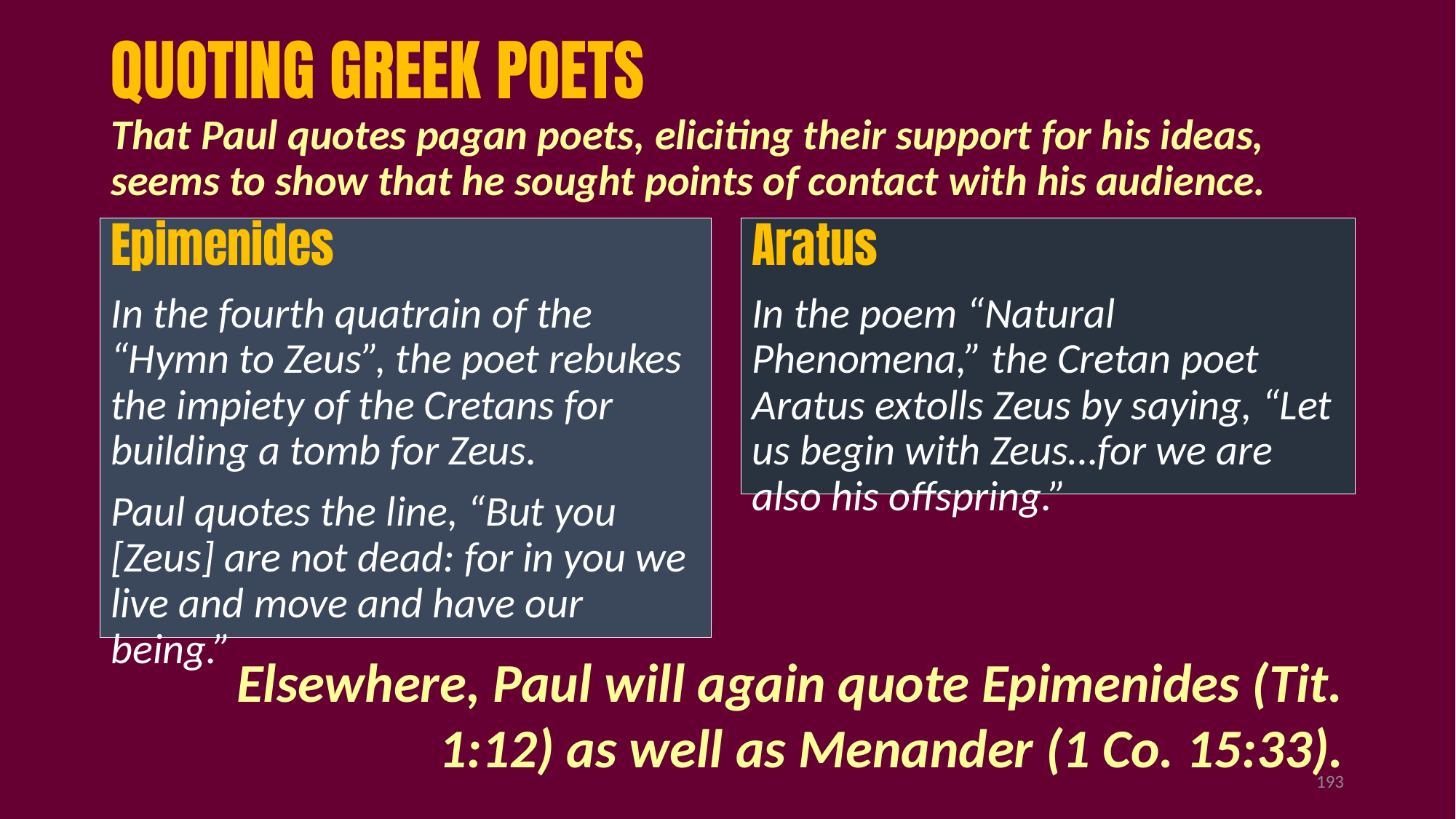

# QUOTING GREEK POETS That Paul quotes pagan poets, eliciting their support for his ideas, seems to show that he sought points of contact with his audience.
Epimenides
In the fourth quatrain of the “Hymn to Zeus”, the poet rebukes the impiety of the Cretans for building a tomb for Zeus.
Paul quotes the line, “But you [Zeus] are not dead: for in you we live and move and have our being.”
Aratus
In the poem “Natural Phenomena,” the Cretan poet Aratus extolls Zeus by saying, “Let us begin with Zeus…for we are also his offspring.”
Elsewhere, Paul will again quote Epimenides (Tit. 1:12) as well as Menander (1 Co. 15:33).
193